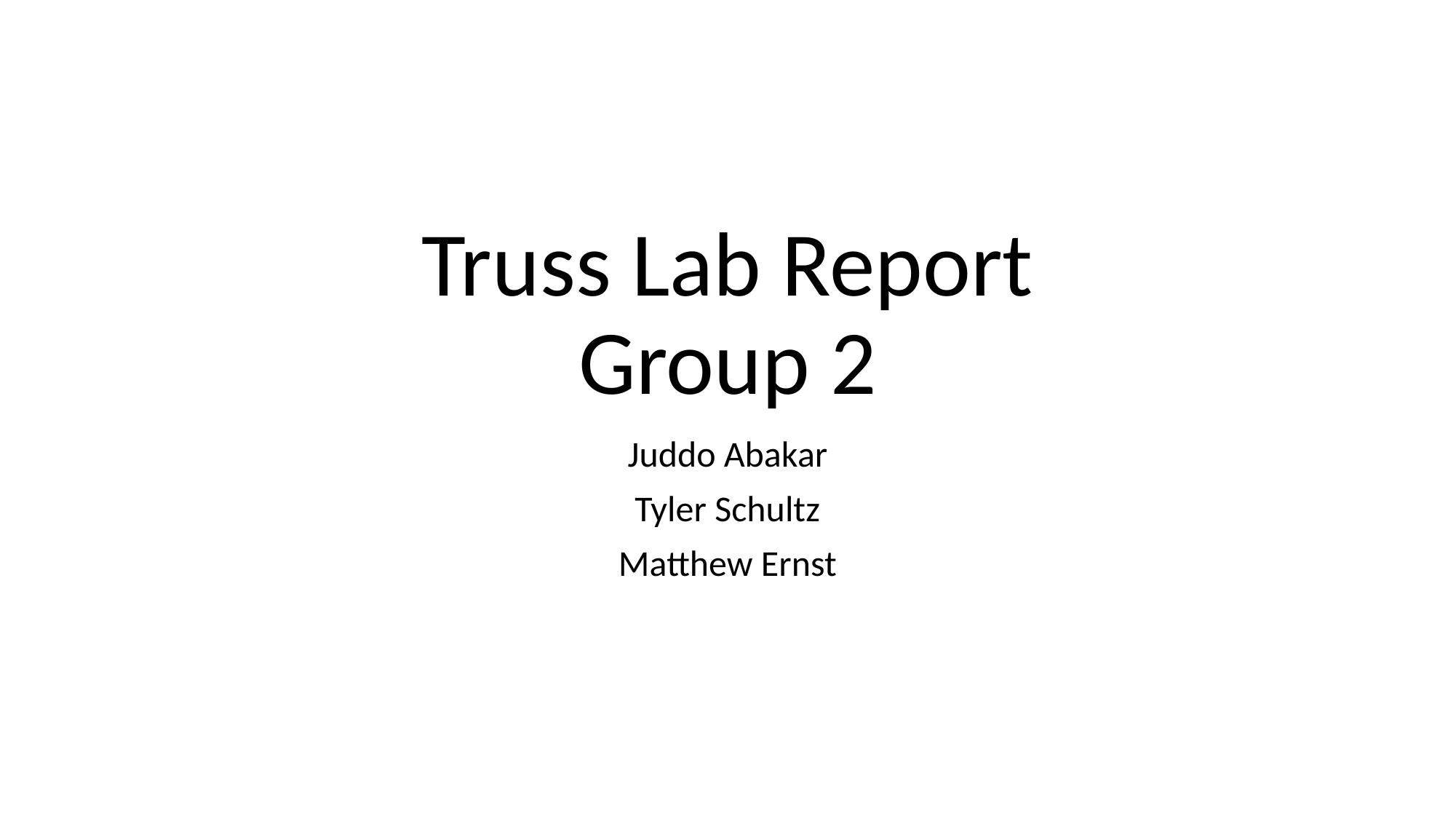

# Truss Lab Report Group 2
Juddo Abakar
Tyler Schultz
Matthew Ernst